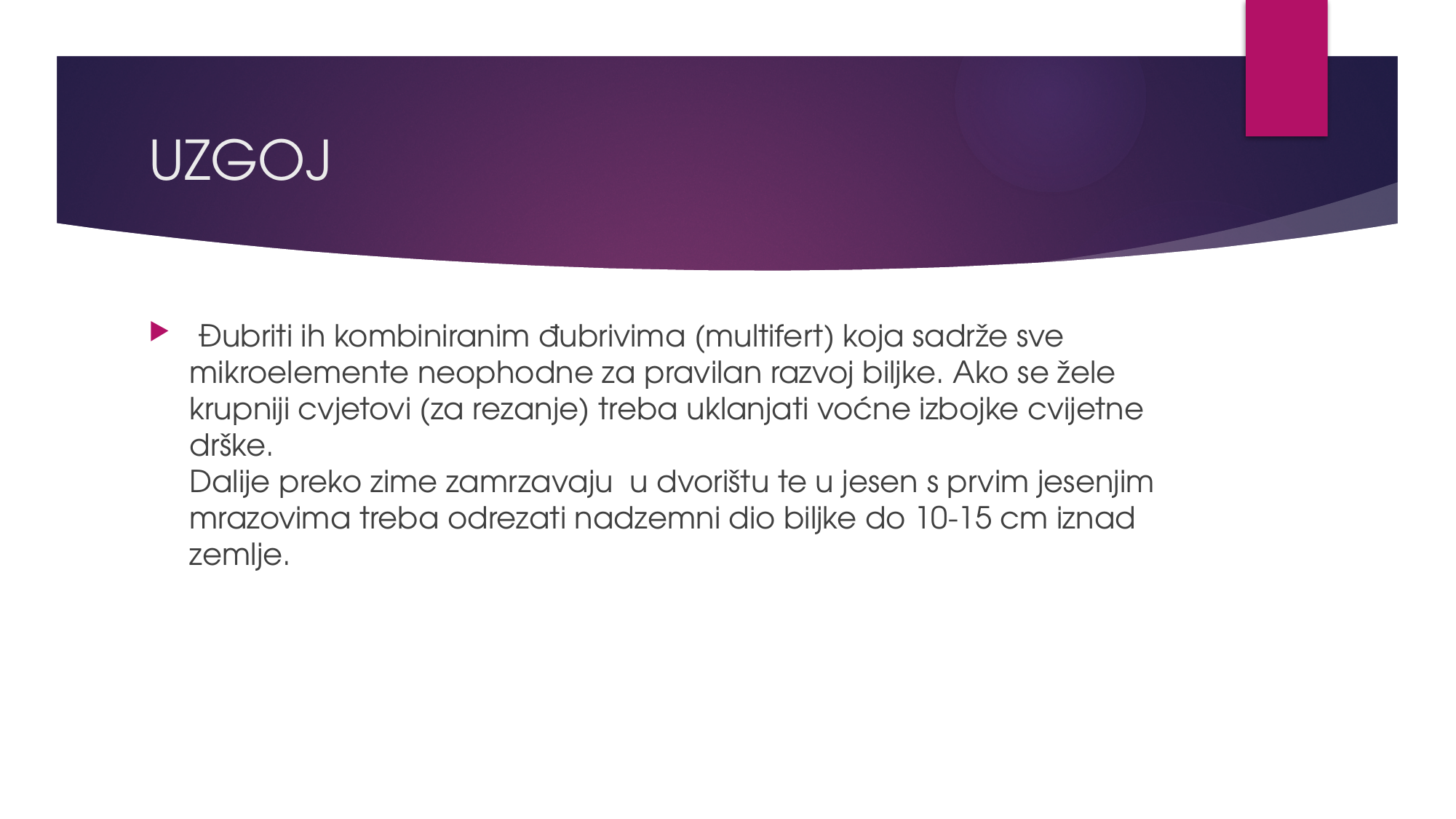

# UZGOJ
 Đubriti ih kombiniranim đubrivima (multifert) koja sadrže sve mikroelemente neophodne za pravilan razvoj biljke. Ako se žele krupniji cvjetovi (za rezanje) treba uklanjati voćne izbojke cvijetne drške. 
Dalije preko zime zamrzavaju  u dvorištu te u jesen s prvim jesenjim mrazovima treba odrezati nadzemni dio biljke do 10-15 cm iznad zemlje.